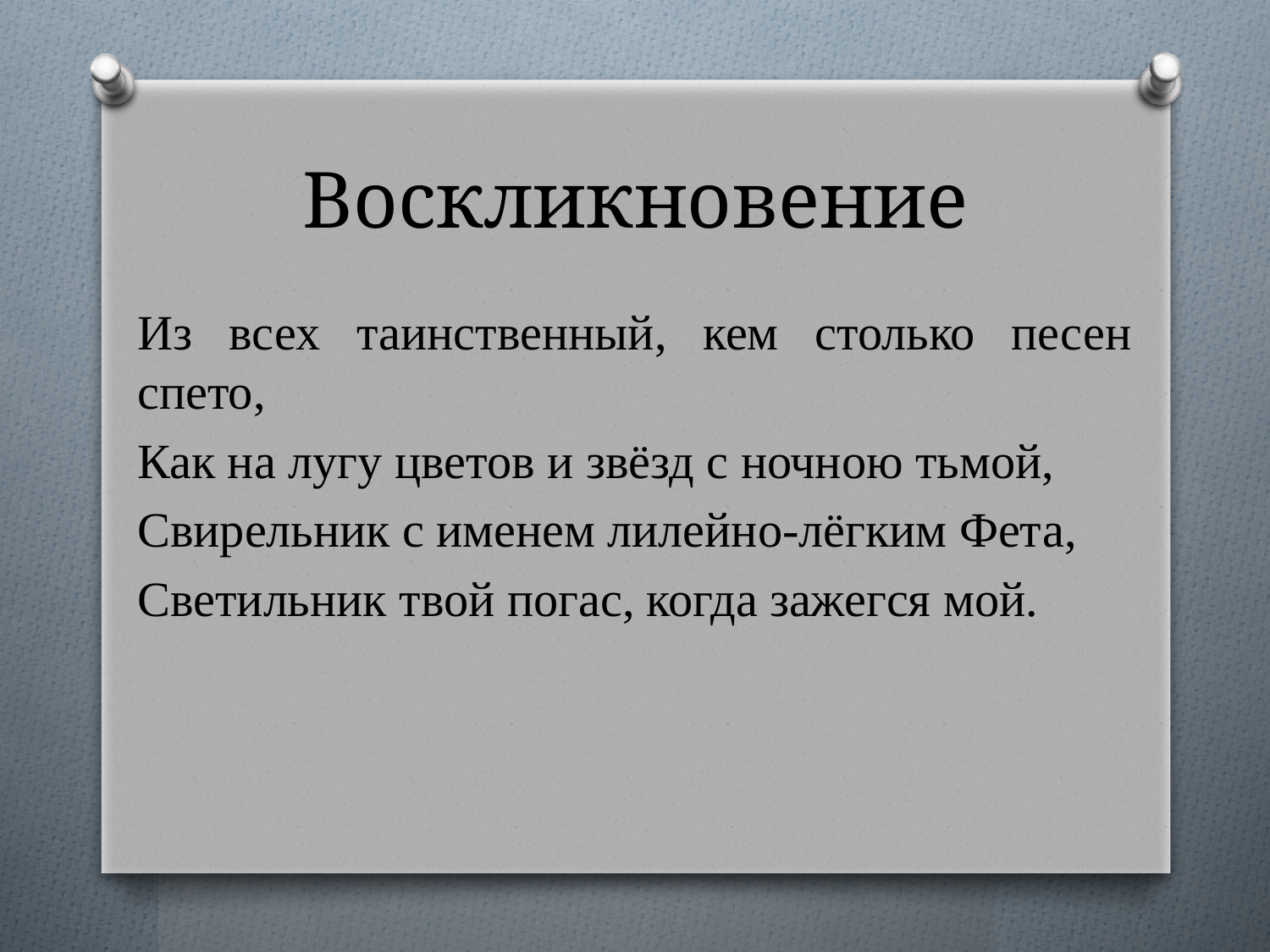

# Воскликновение
Из всех таинственный, кем столько песен спето,
Как на лугу цветов и звёзд с ночною тьмой,
Свирельник с именем лилейно-лёгким Фета,
Светильник твой погас, когда зажегся мой.